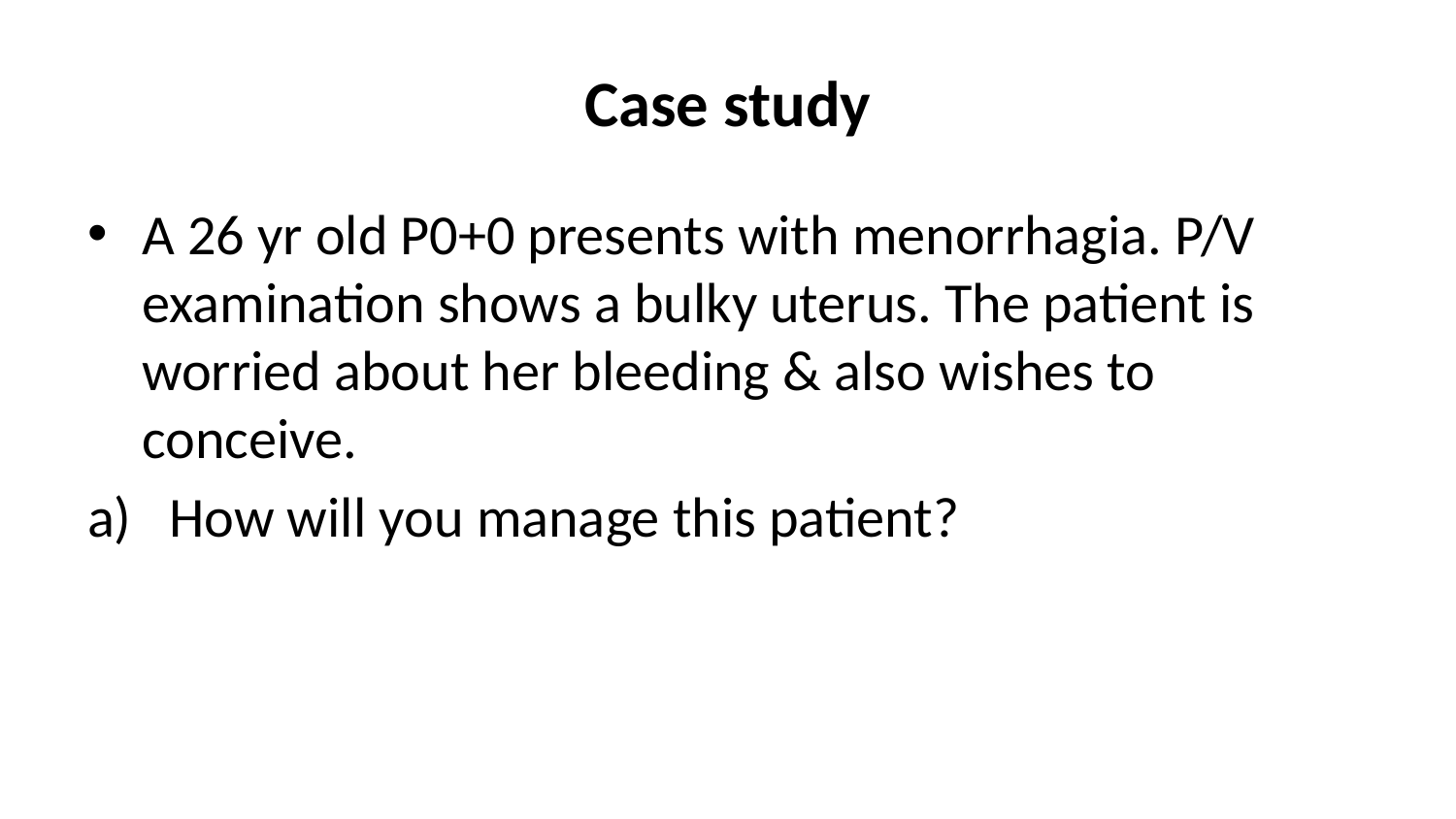

# Case study
A 26 yr old P0+0 presents with menorrhagia. P/V examination shows a bulky uterus. The patient is worried about her bleeding & also wishes to conceive.
How will you manage this patient?